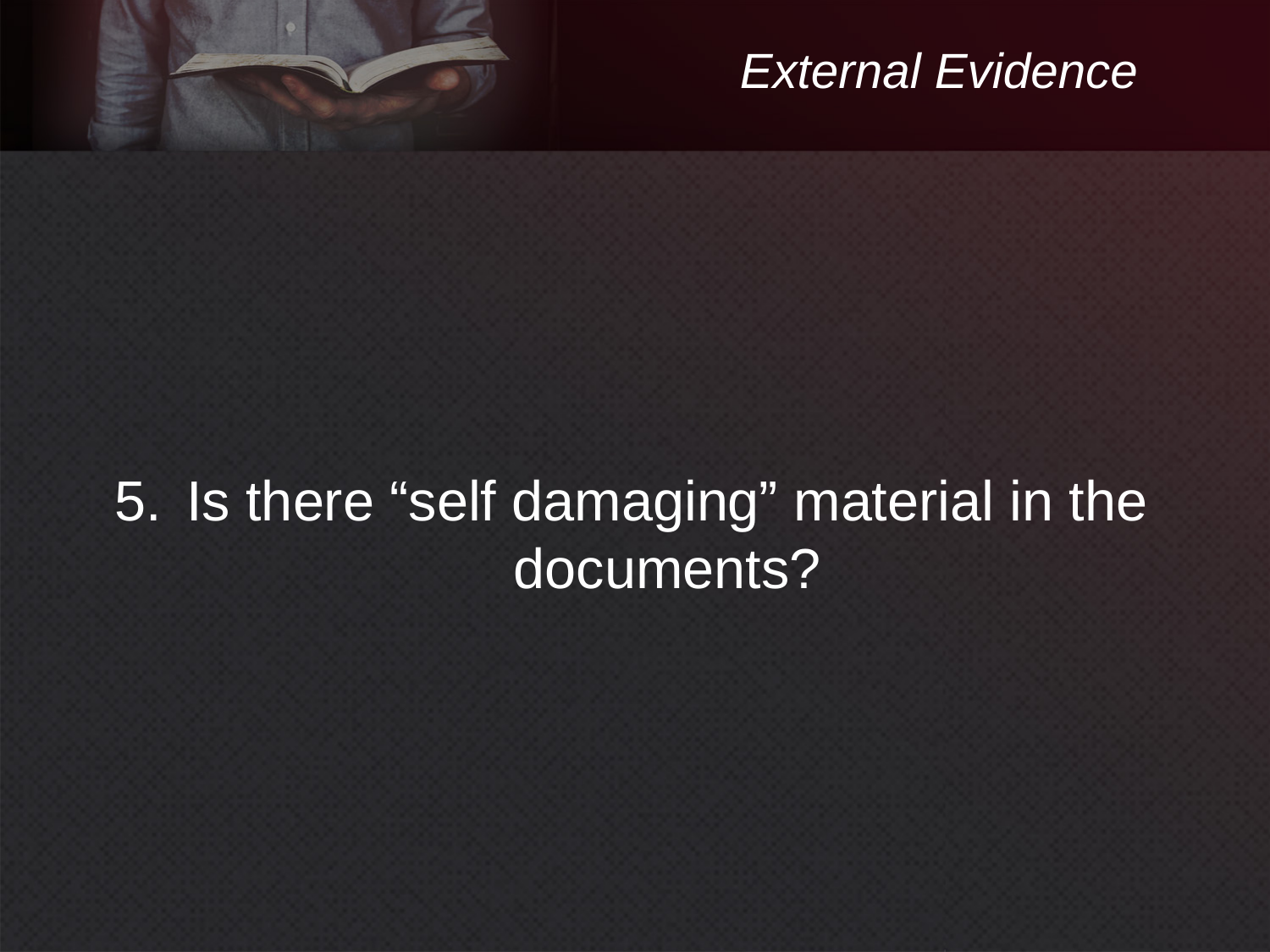

# External Evidence

Is there “self damaging” material in the documents?